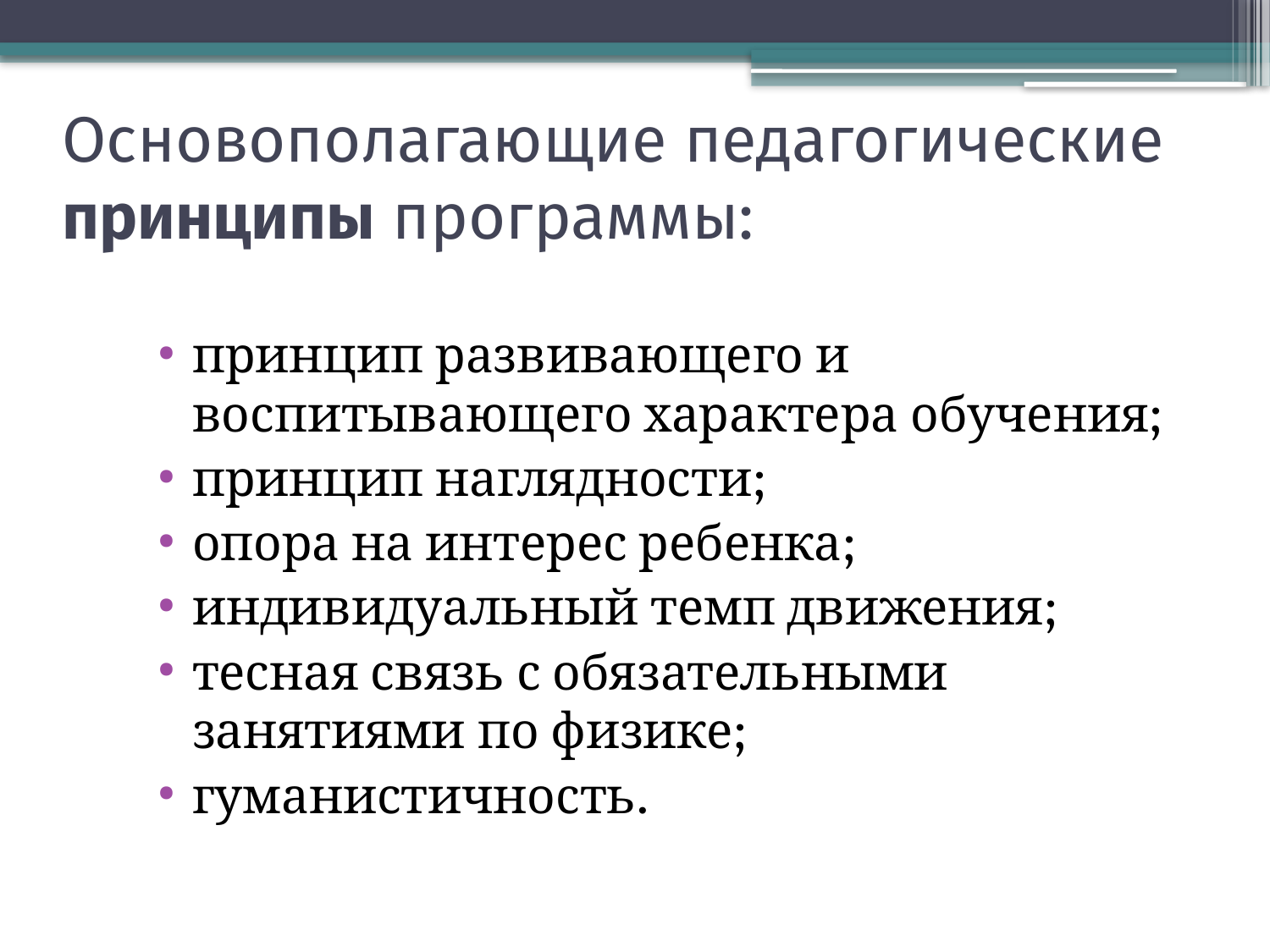

# Основополагающие педагогические принципы программы:
принцип развивающего и воспитывающего характера обучения;
принцип наглядности;
опора на интерес ребенка;
индивидуальный темп движения;
тесная связь с обязательными занятиями по физике;
гуманистичность.